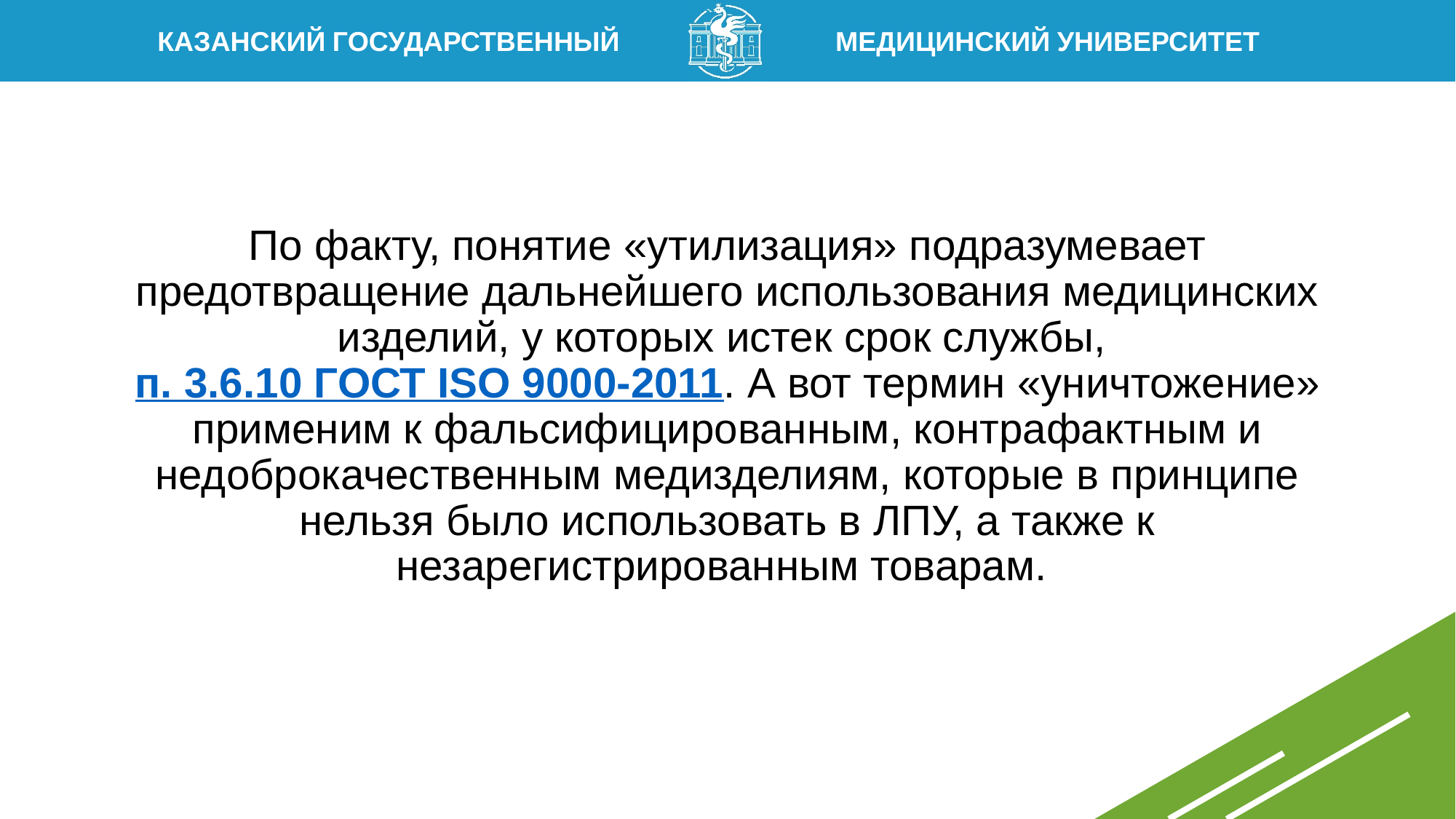

По факту, понятие «утилизация» подразумевает предотвращение дальнейшего использования медицинских изделий, у которых истек срок службы, п. 3.6.10 ГОСТ ISO 9000-2011. А вот термин «уничтожение» применим к фальсифицированным, контрафактным и недоброкачественным медизделиям, которые в принципе нельзя было использовать в ЛПУ, а также к незарегистрированным товарам.